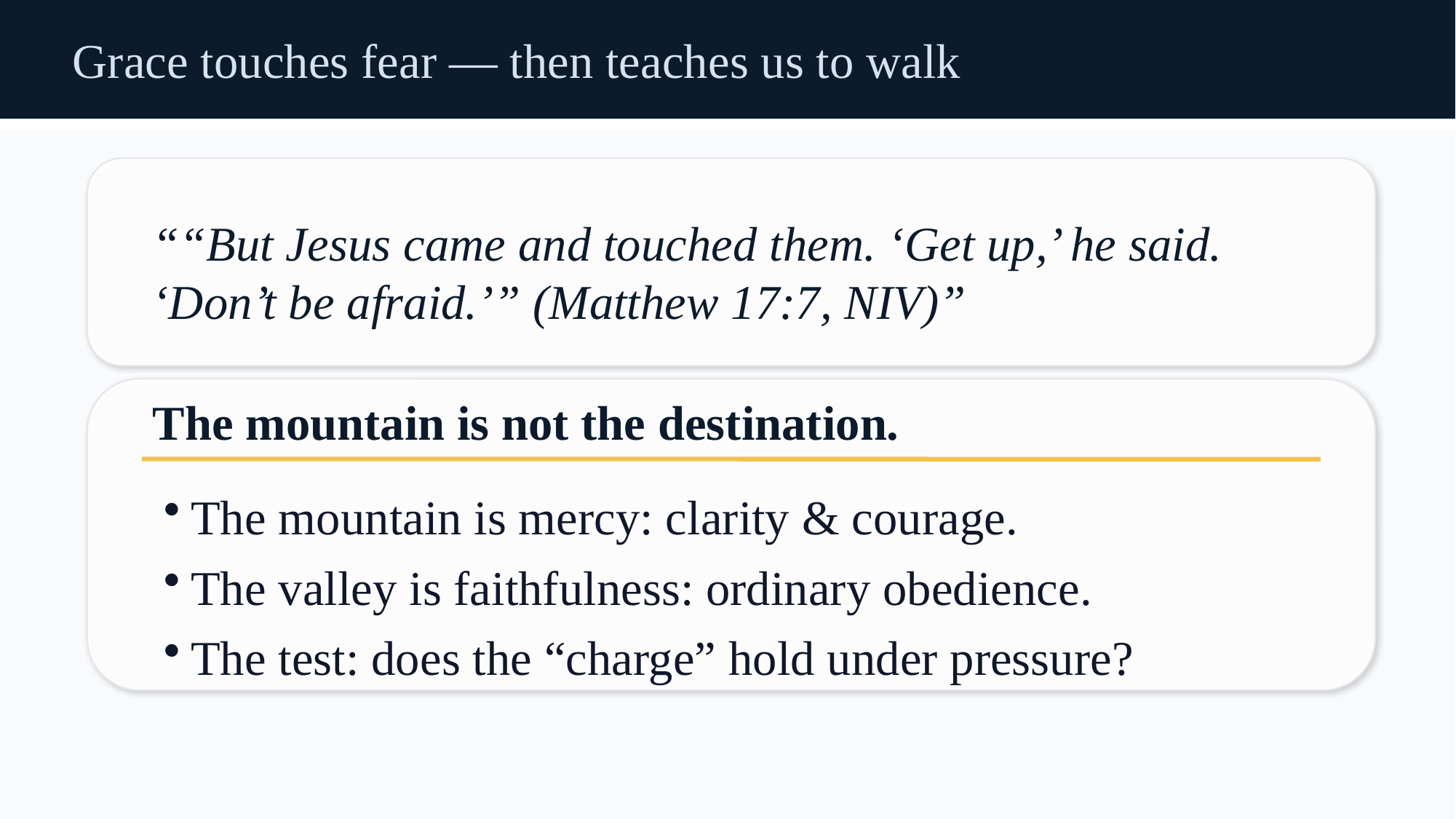

Grace touches fear — then teaches us to walk

““But Jesus came and touched them. ‘Get up,’ he said. ‘Don’t be afraid.’” (Matthew 17:7, NIV)”

The mountain is not the destination.

The mountain is mercy: clarity & courage.
The valley is faithfulness: ordinary obedience.
The test: does the “charge” hold under pressure?